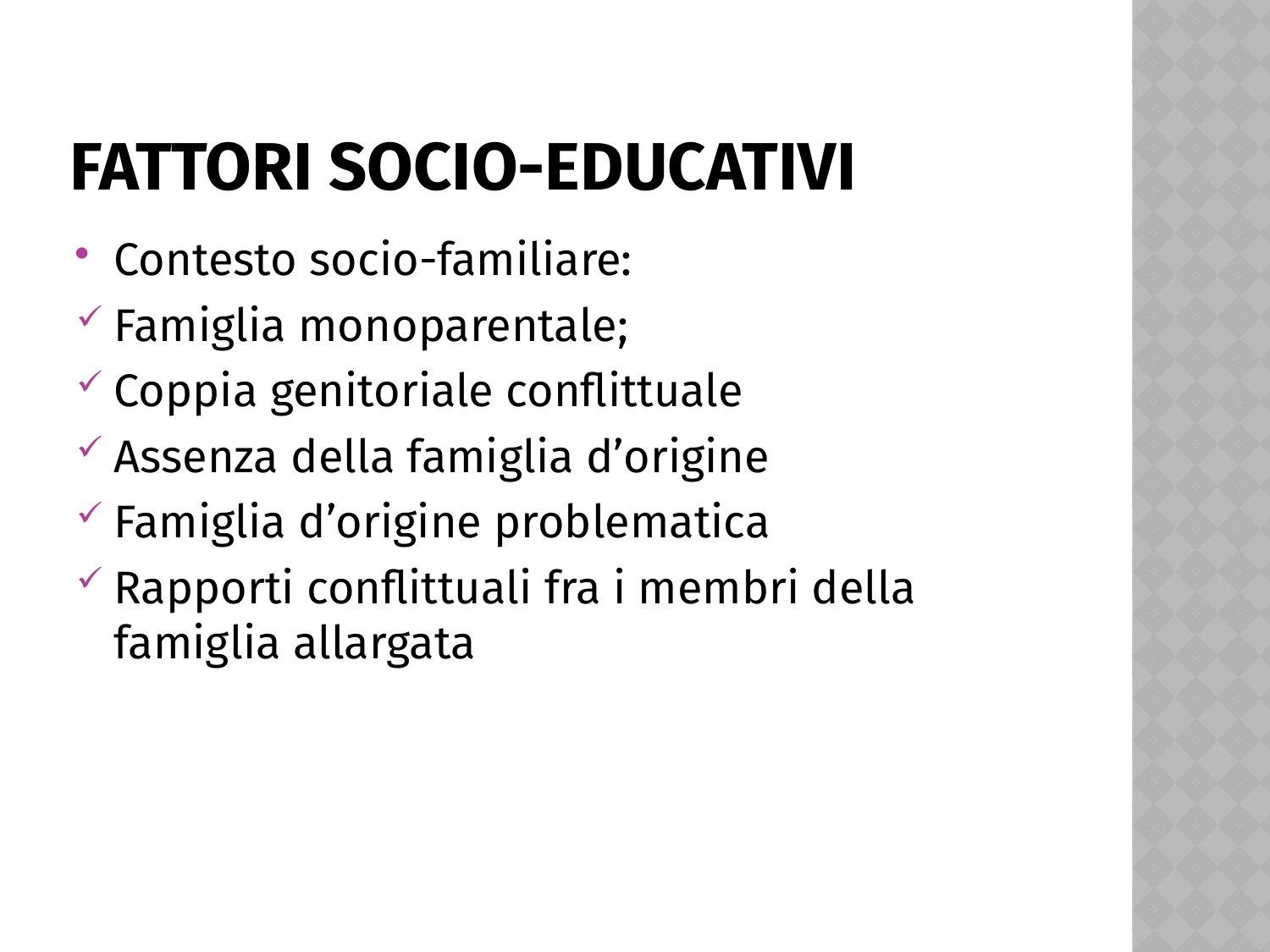

# fattori socio-educativi
Contesto socio-familiare:
Famiglia monoparentale;
Coppia genitoriale conflittuale
Assenza della famiglia d’origine
Famiglia d’origine problematica
Rapporti conflittuali fra i membri della famiglia allargata